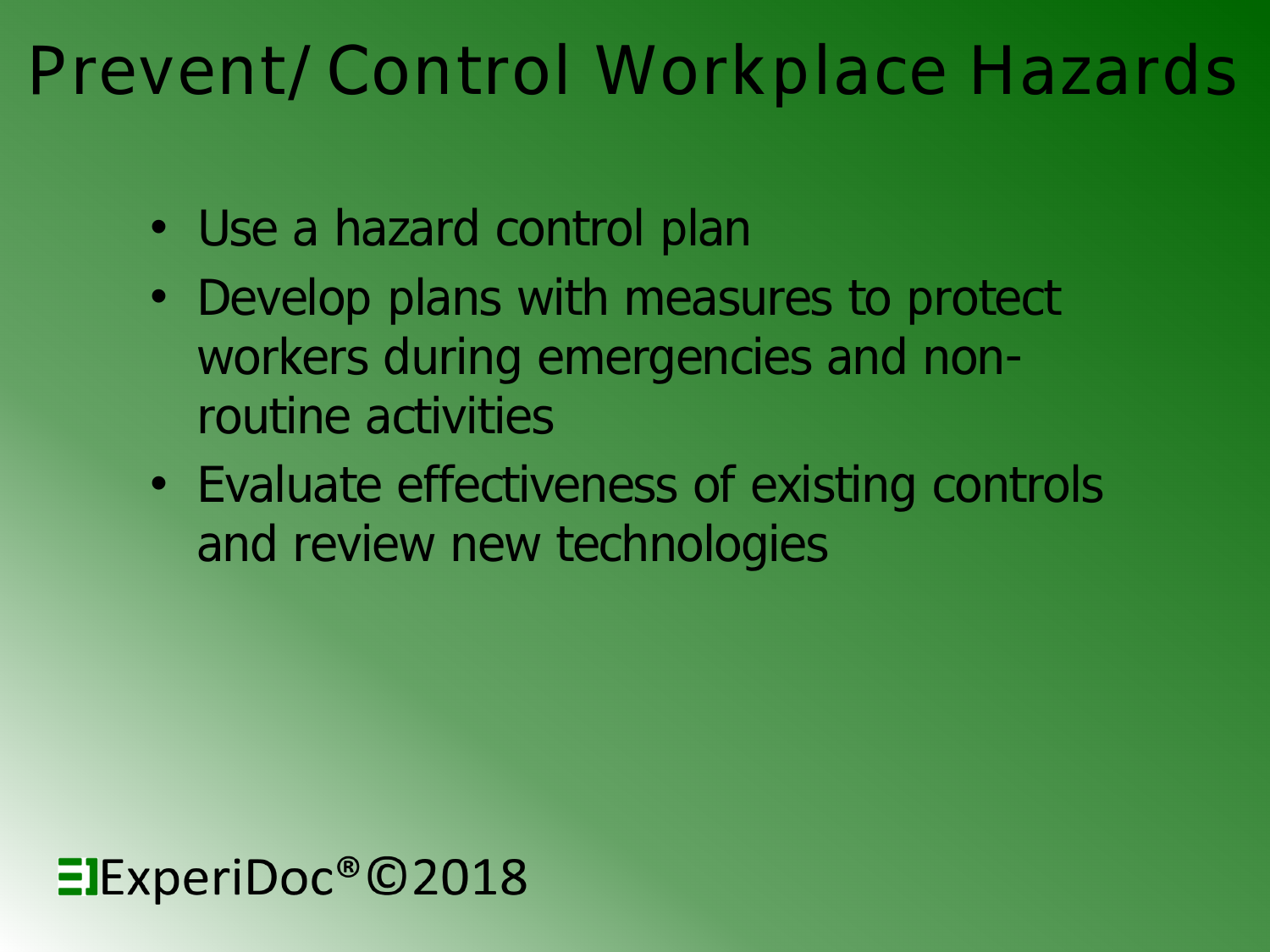

# Prevent/Control Workplace Hazards
Use a hazard control plan
Develop plans with measures to protect workers during emergencies and non-routine activities
Evaluate effectiveness of existing controls and review new technologies